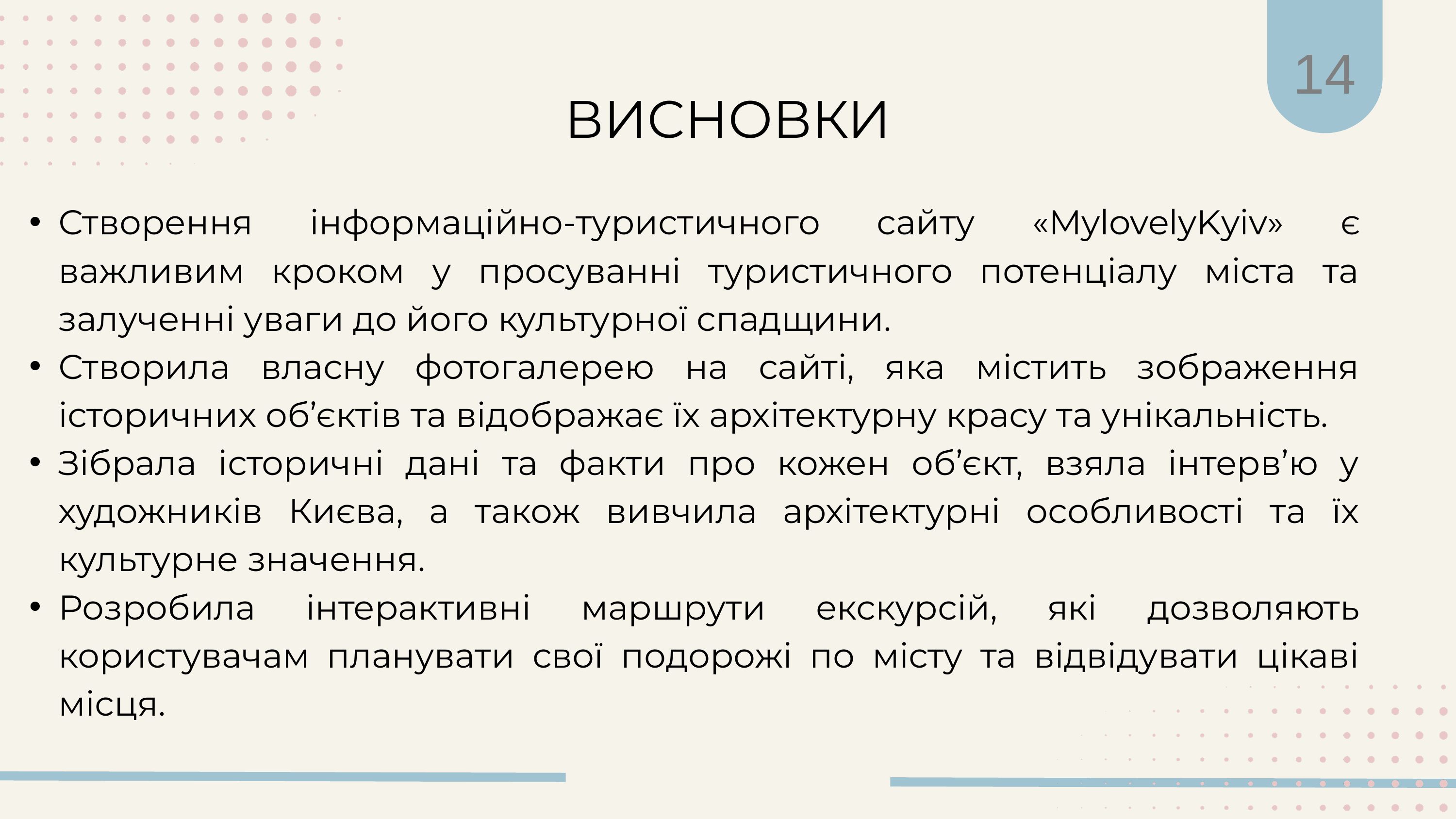

14

ВИСНОВКИ
Створення інформаційно-туристичного сайту «MylovelyKyiv» є важливим кроком у просуванні туристичного потенціалу міста та залученні уваги до його культурної спадщини.
Створила власну фотогалерею на сайті, яка містить зображення історичних об’єктів та відображає їх архітектурну красу та унікальність.
Зібрала історичні дані та факти про кожен об’єкт, взяла інтерв’ю у художників Києва, а також вивчила архітектурні особливості та їх культурне значення.
Розробила інтерактивні маршрути екскурсій, які дозволяють користувачам планувати свої подорожі по місту та відвідувати цікаві місця.